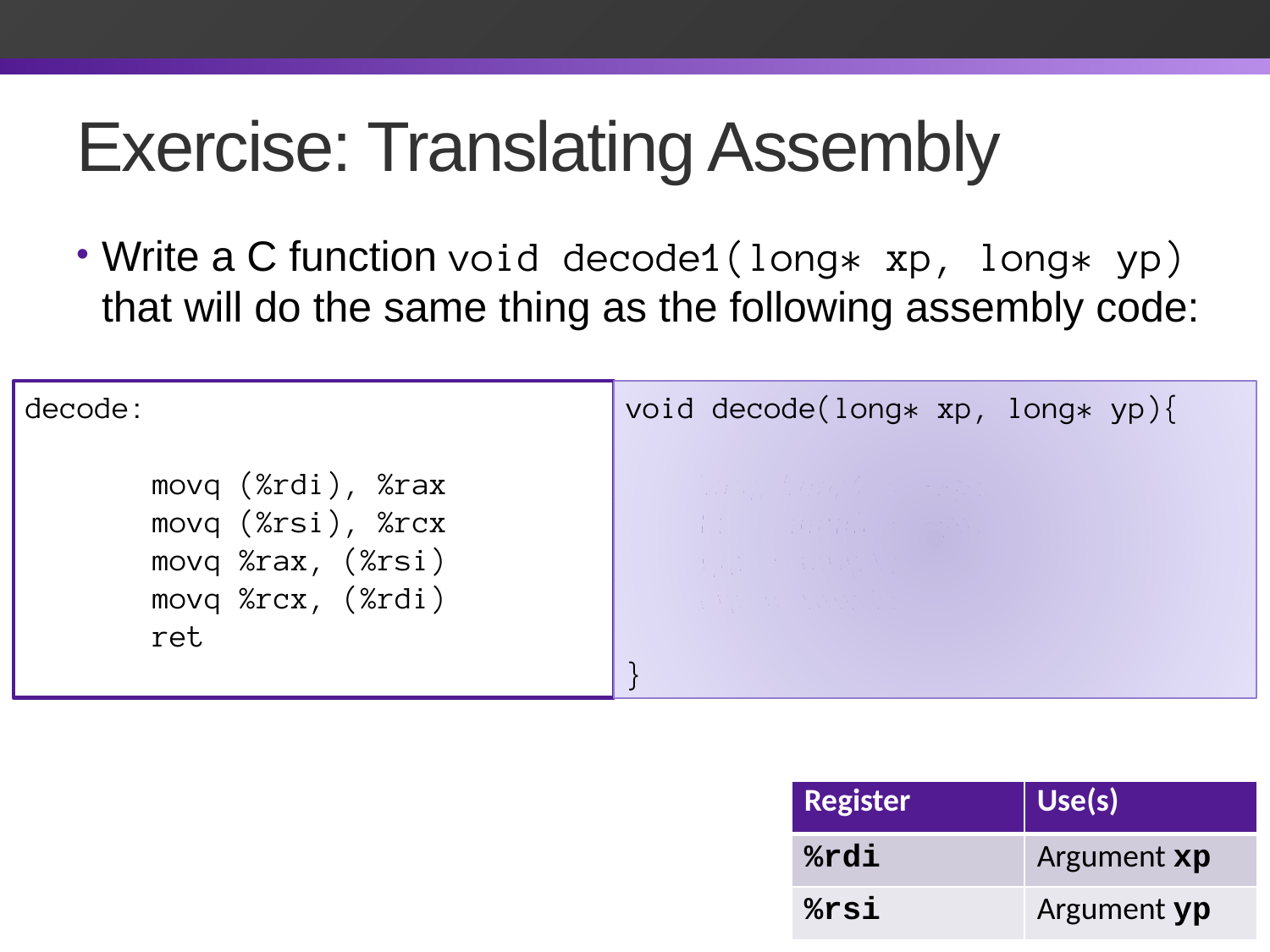

# Exercise: Translating Assembly
Write a C function void decode1(long* xp, long* yp) that will do the same thing as the following assembly code:

decode:

	movq (%rdi), %rax
	movq (%rsi), %rcx
	movq %rax, (%rsi)
	movq %rcx, (%rdi)
	ret

void decode(long* xp, long* yp){

}
void decode(long* xp, long* yp){

    long temp1 = *xp;
    long temp2 = *yp;
    *yp = temp1;
    *xp = temp2;

}
| Register | Use(s) |
| --- | --- |
| %rdi | Argument xp |
| %rsi | Argument yp |